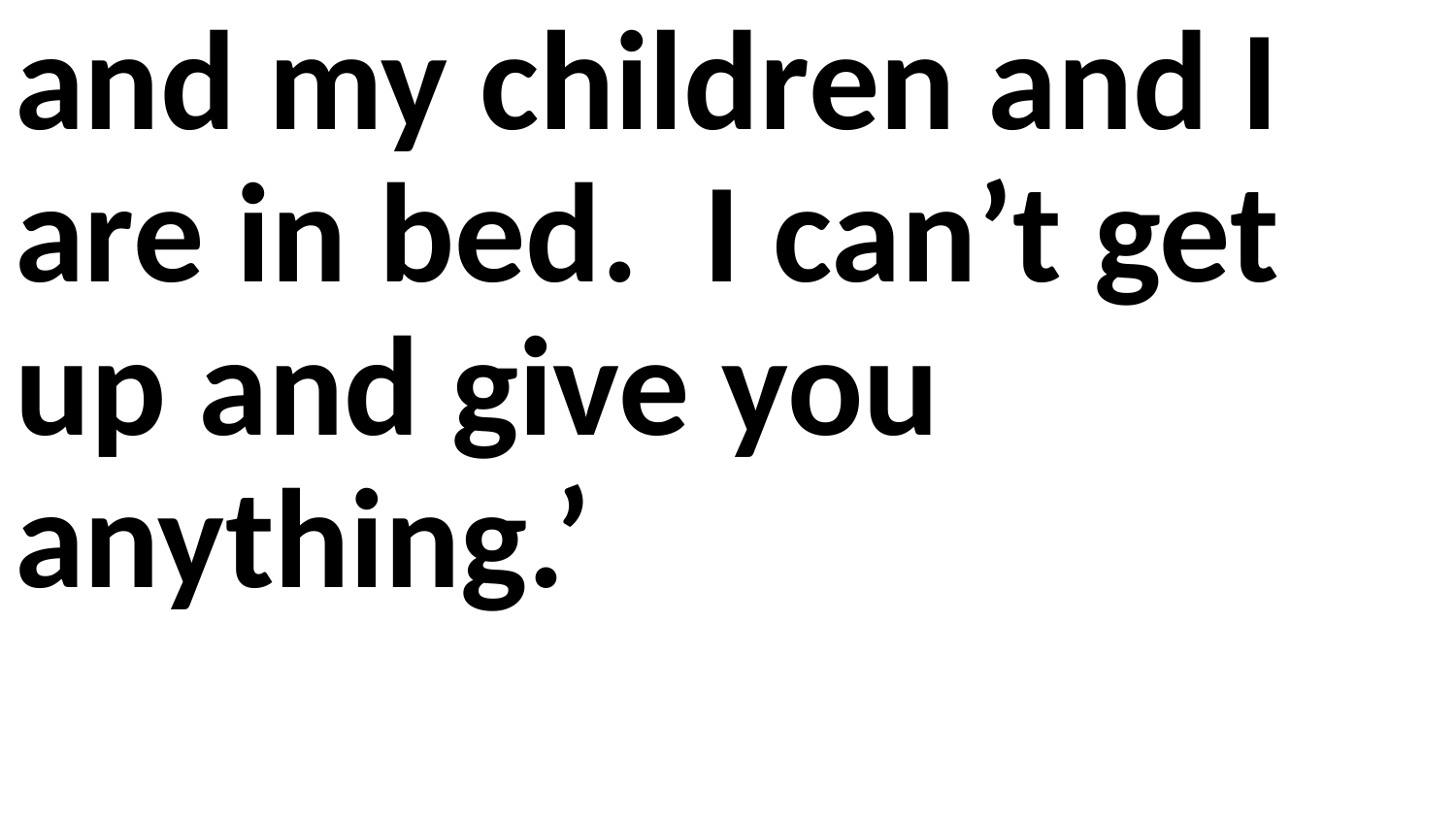

and my children and I are in bed.  I can’t get up and give you anything.’